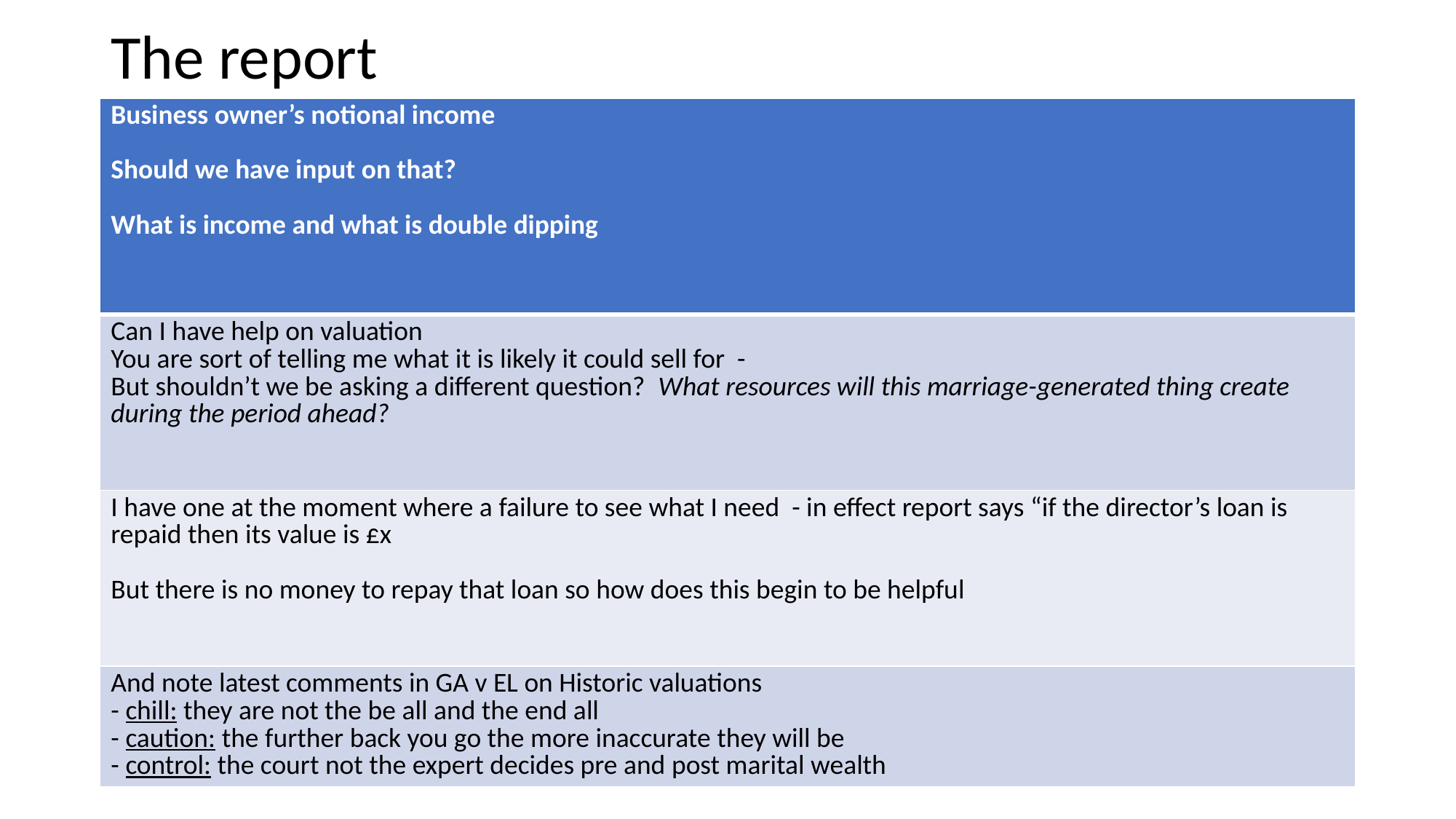

# The report
| Business owner’s notional income   Should we have input on that?   What is income and what is double dipping |
| --- |
| Can I have help on valuation You are sort of telling me what it is likely it could sell for - But shouldn’t we be asking a different question? What resources will this marriage-generated thing create during the period ahead? |
| I have one at the moment where a failure to see what I need - in effect report says “if the director’s loan is repaid then its value is £x   But there is no money to repay that loan so how does this begin to be helpful |
| And note latest comments in GA v EL on Historic valuations - chill: they are not the be all and the end all - caution: the further back you go the more inaccurate they will be - control: the court not the expert decides pre and post marital wealth |